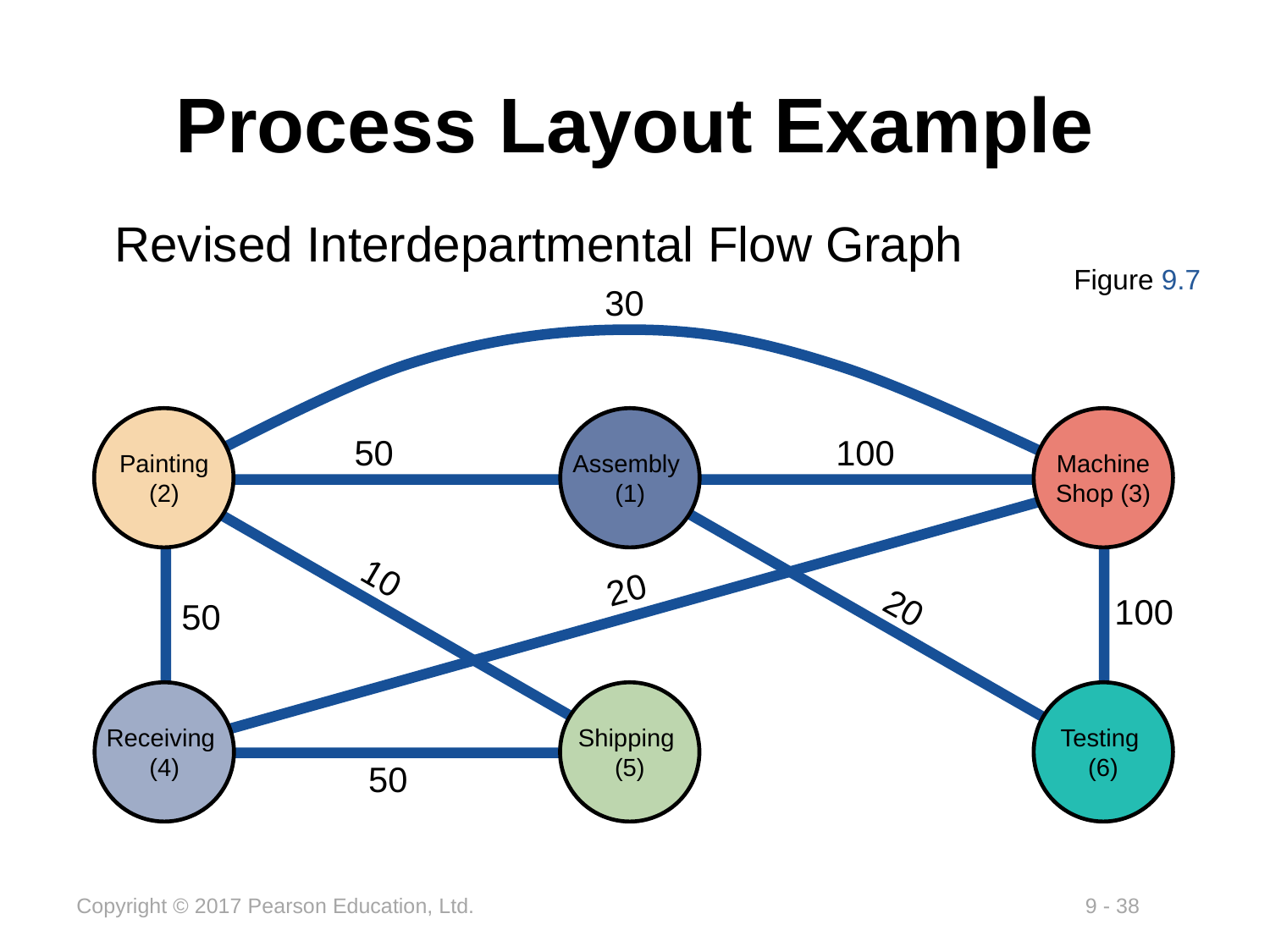

# Process Layout Example
Revised Interdepartmental Flow Graph
Figure 9.7
30

Painting
(2)

Assembly
(1)

Machine Shop (3)
50
100

10
20
20
100
50

Receiving
(4)

Shipping
(5)

Testing
(6)
50